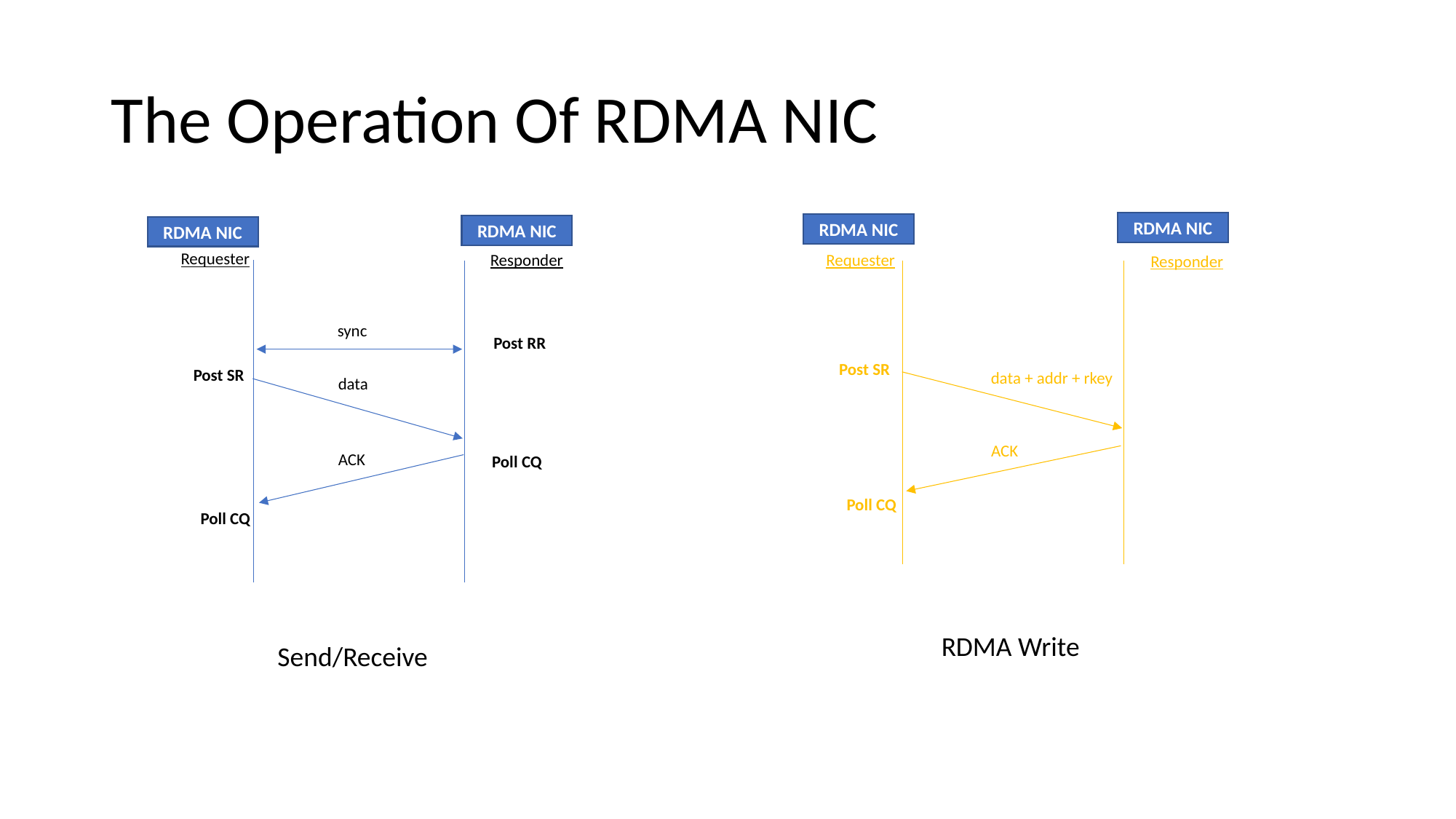

# The Operation Of RDMA NIC
RDMA NIC
RDMA NIC
RDMA NIC
RDMA NIC
Requester
Responder
sync
Post RR
Post SR
data
ACK
Poll CQ
Poll CQ
Requester
Responder
Post SR
data + addr + rkey
ACK
Poll CQ
RDMA Write
Send/Receive